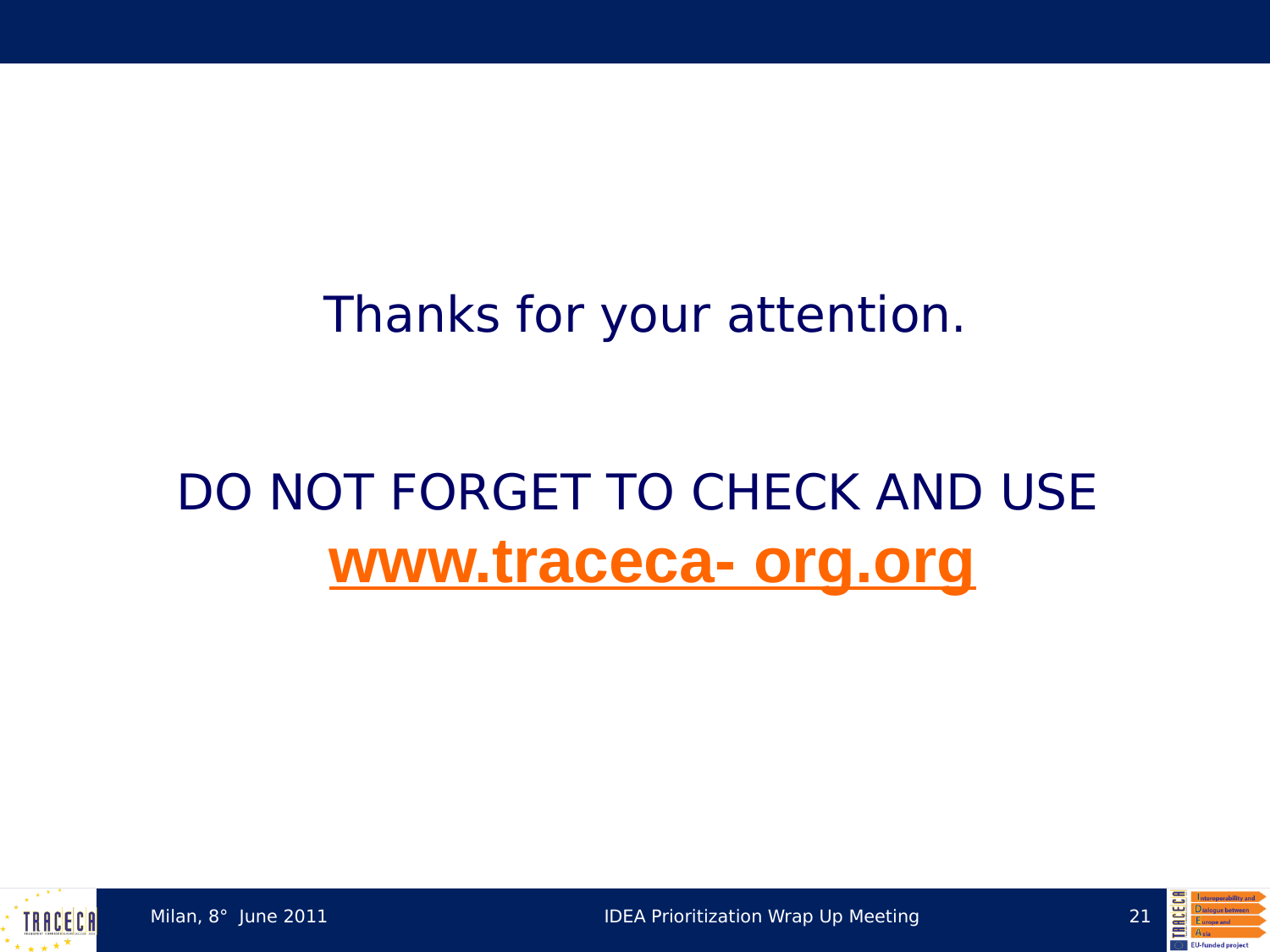

Thanks for your attention.

DO NOT FORGET TO CHECK AND USE
 www.traceca- org.org
Milan, 8°  June 2011
IDEA Prioritization Wrap Up Meeting
21